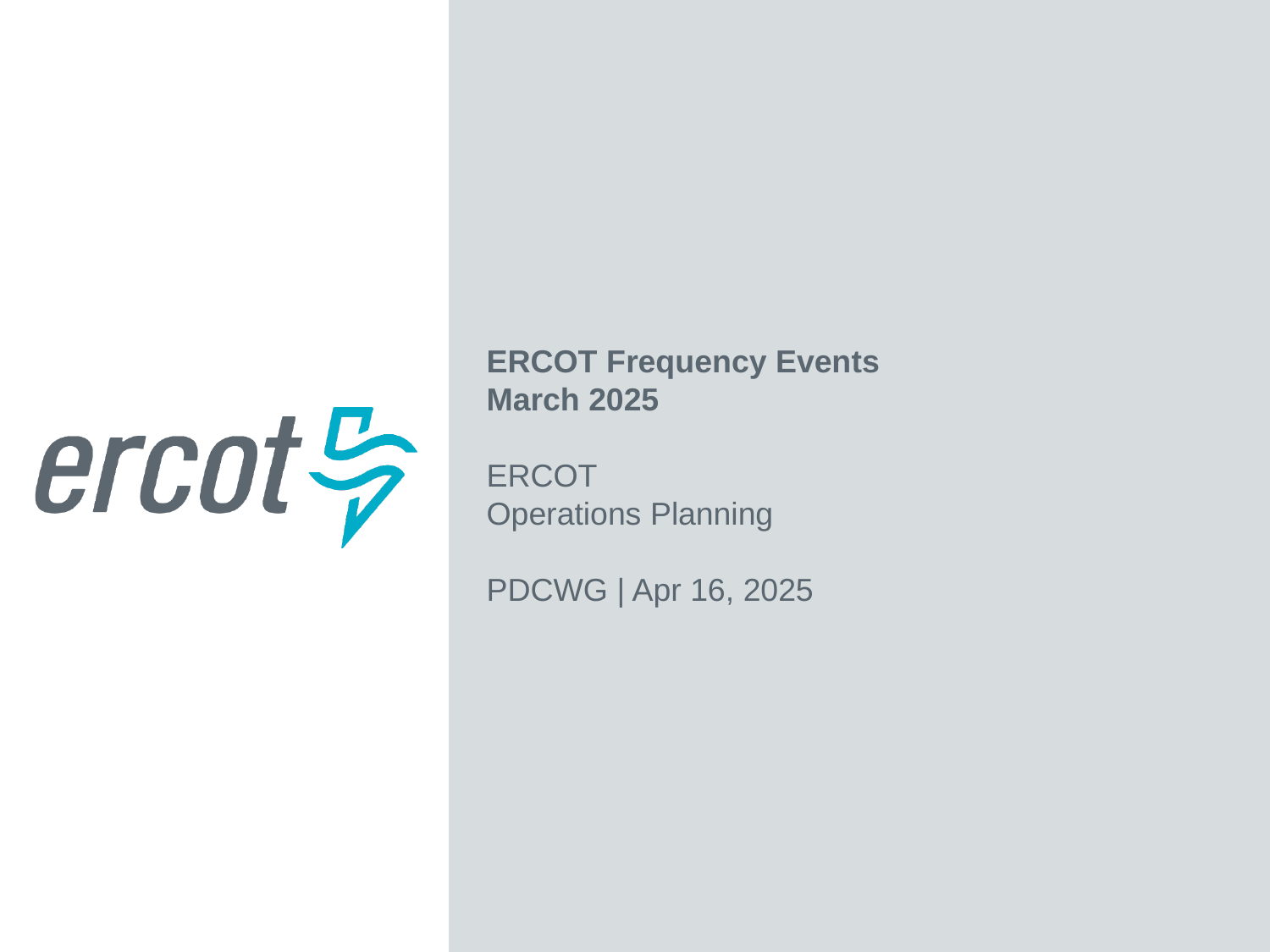

ERCOT Frequency Events
March 2025

ERCOT
Operations Planning

PDCWG | Apr 16, 2025